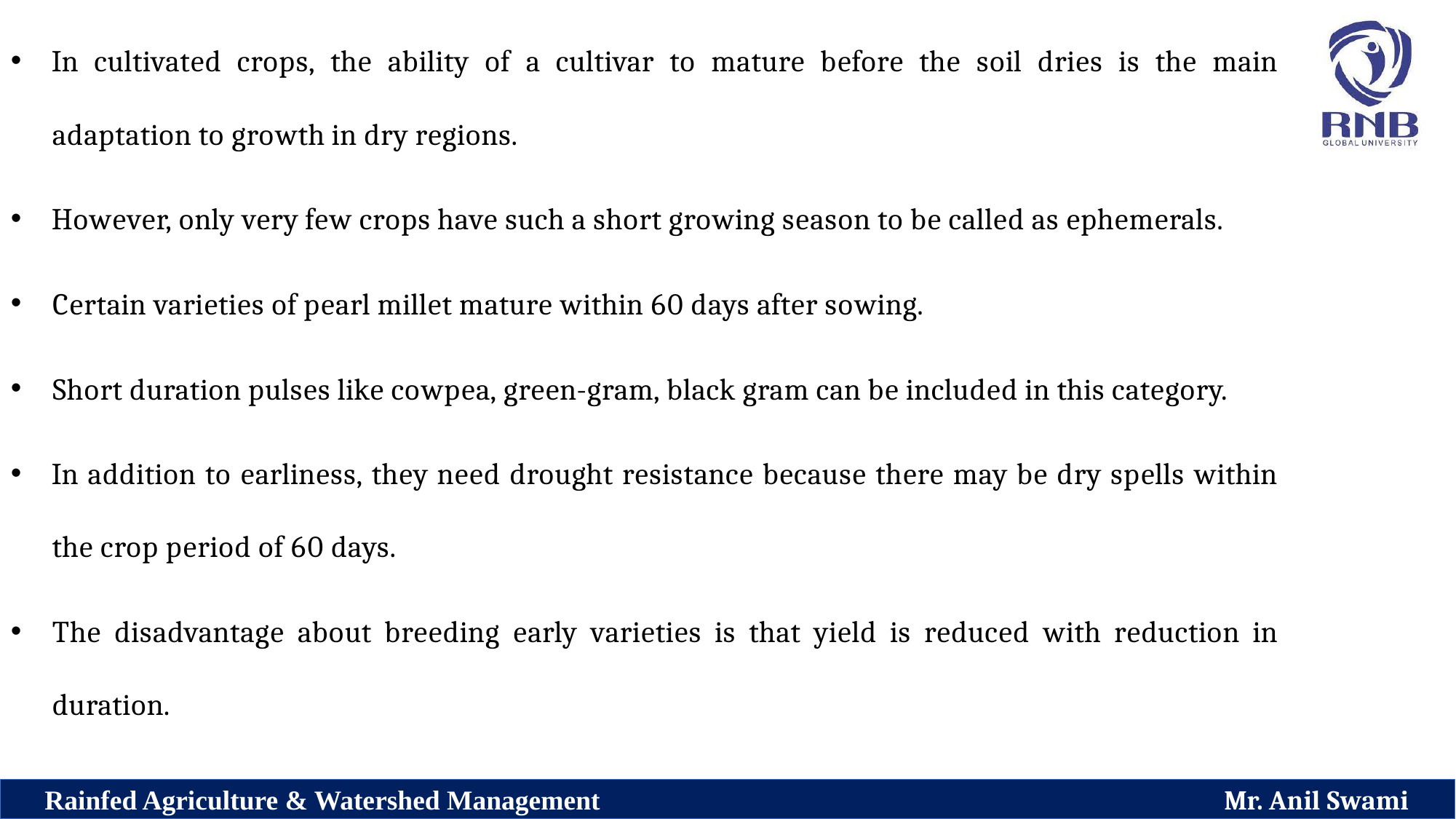

In cultivated crops, the ability of a cultivar to mature before the soil dries is the main adaptation to growth in dry regions.
However, only very few crops have such a short growing season to be called as ephemerals.
Certain varieties of pearl millet mature within 60 days after sowing.
Short duration pulses like cowpea, green-gram, black gram can be included in this category.
In addition to earliness, they need drought resistance because there may be dry spells within the crop period of 60 days.
The disadvantage about breeding early varieties is that yield is reduced with reduction in duration.